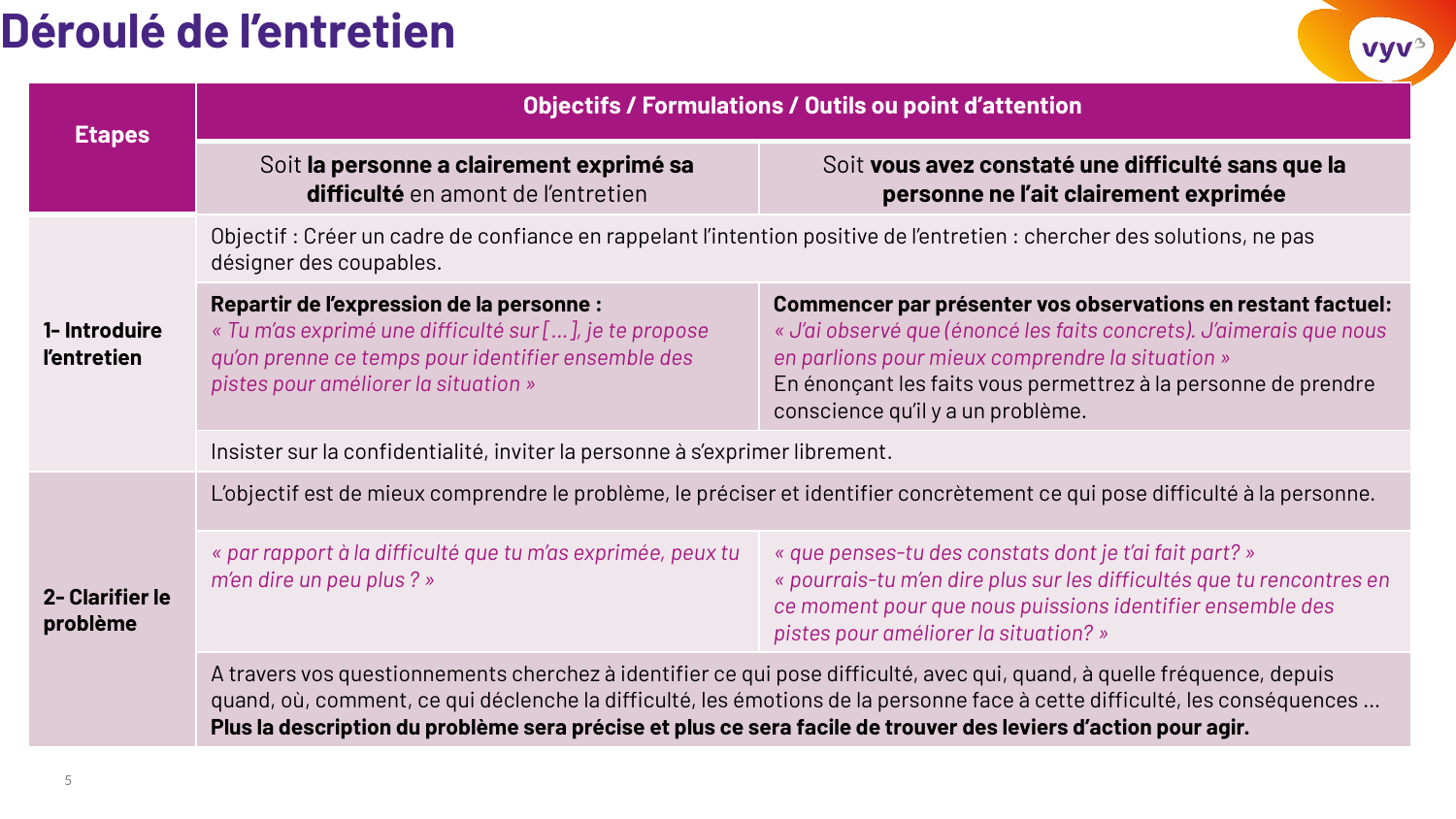

# Déroulé de l’entretien
| Etapes | Objectifs / Formulations / Outils ou point d’attention |  |
| --- | --- | --- |
|  | Soit la personne a clairement exprimé sa difficulté en amont de l’entretien | Soit vous avez constaté une difficulté sans que la personne ne l’ait clairement exprimée |
| 1- Introduire l’entretien | Objectif : Créer un cadre de confiance en rappelant l’intention positive de l’entretien : chercher des solutions, ne pas désigner des coupables. |  |
|  | Repartir de l’expression de la personne : « Tu m’as exprimé une difficulté sur […], je te propose qu’on prenne ce temps pour identifier ensemble des pistes pour améliorer la situation » | Commencer par présenter vos observations en restant factuel: « J’ai observé que (énoncé les faits concrets). J’aimerais que nous en parlions pour mieux comprendre la situation » En énonçant les faits vous permettrez à la personne de prendre conscience qu’il y a un problème. |
|  | Insister sur la confidentialité, inviter la personne à s’exprimer librement. |  |
| 2- Clarifier le problème | L’objectif est de mieux comprendre le problème, le préciser et identifier concrètement ce qui pose difficulté à la personne. |  |
|  | « par rapport à la difficulté que tu m’as exprimée, peux tu m’en dire un peu plus ? » | « que penses-tu des constats dont je t’ai fait part? » « pourrais-tu m’en dire plus sur les difficultés que tu rencontres en ce moment pour que nous puissions identifier ensemble des pistes pour améliorer la situation? » |
|  | A travers vos questionnements cherchez à identifier ce qui pose difficulté, avec qui, quand, à quelle fréquence, depuis quand, où, comment, ce qui déclenche la difficulté, les émotions de la personne face à cette difficulté, les conséquences … Plus la description du problème sera précise et plus ce sera facile de trouver des leviers d’action pour agir. |  |
5